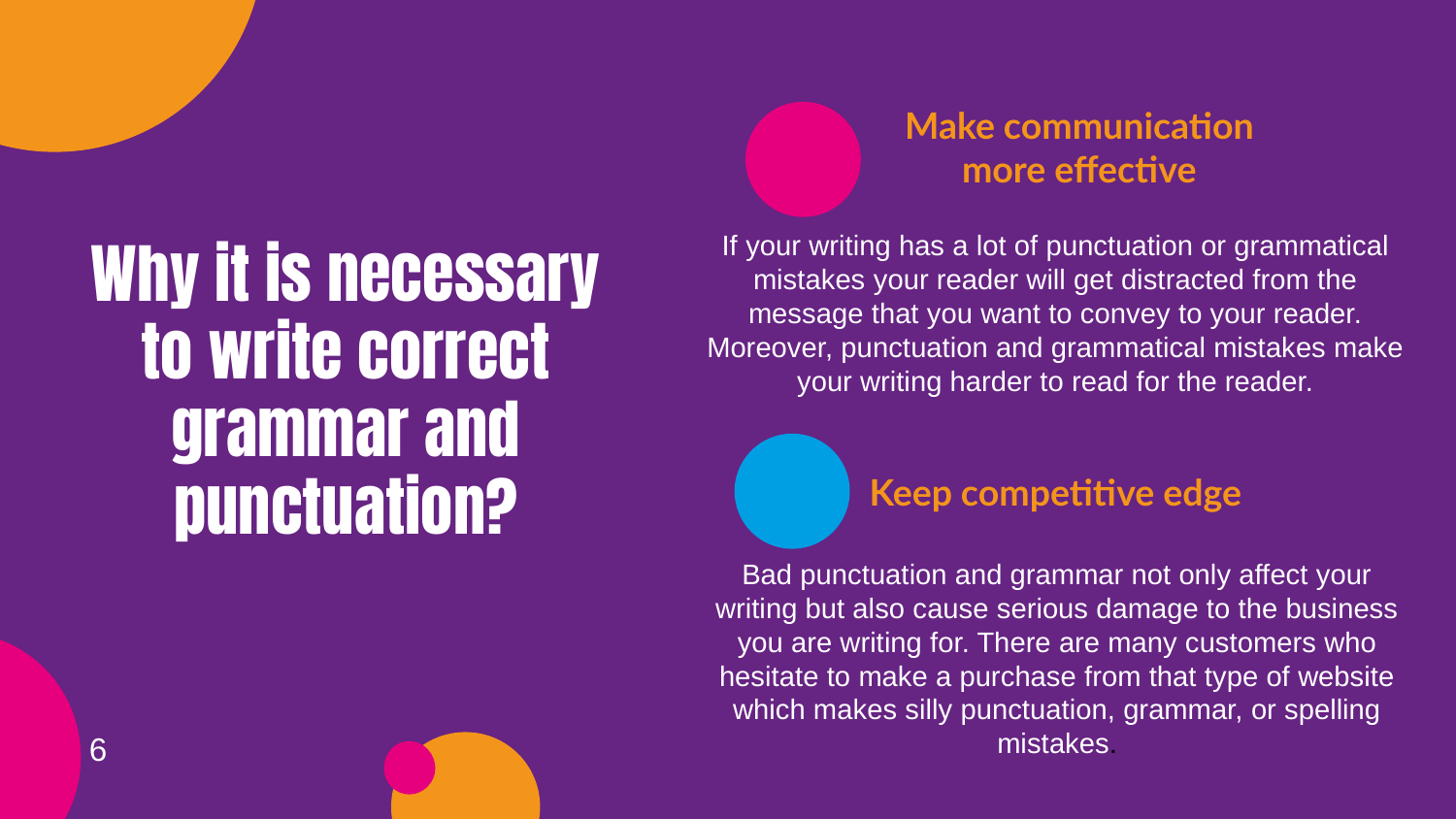

Make communication more effective

If your writing has a lot of punctuation or grammatical mistakes your reader will get distracted from the message that you want to convey to your reader. Moreover, punctuation and grammatical mistakes make your writing harder to read for the reader.
# Why it is necessary to write correct grammar and punctuation?
Keep competitive edge

Bad punctuation and grammar not only affect your writing but also cause serious damage to the business you are writing for. There are many customers who hesitate to make a purchase from that type of website which makes silly punctuation, grammar, or spelling mistakes.
6